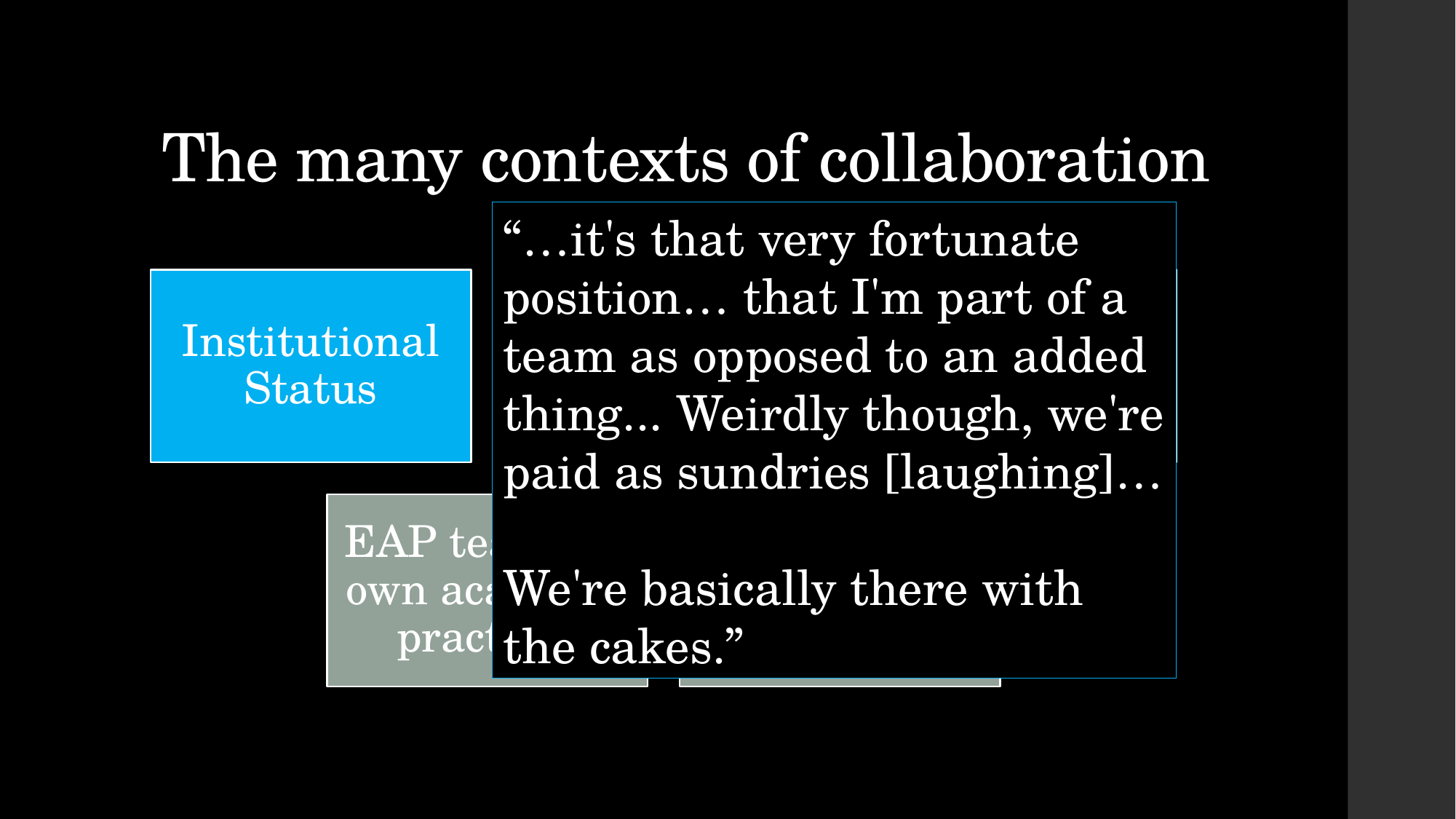

# The many contexts of collaboration
“…it's that very fortunate position… that I'm part of a team as opposed to an added thing... Weirdly though, we're paid as sundries [laughing]…
We're basically there with the cakes.”
Institutional Status
Collaboration within EAP
Professional targets
EAP teachers’ own academic practices
Multi-directional learning